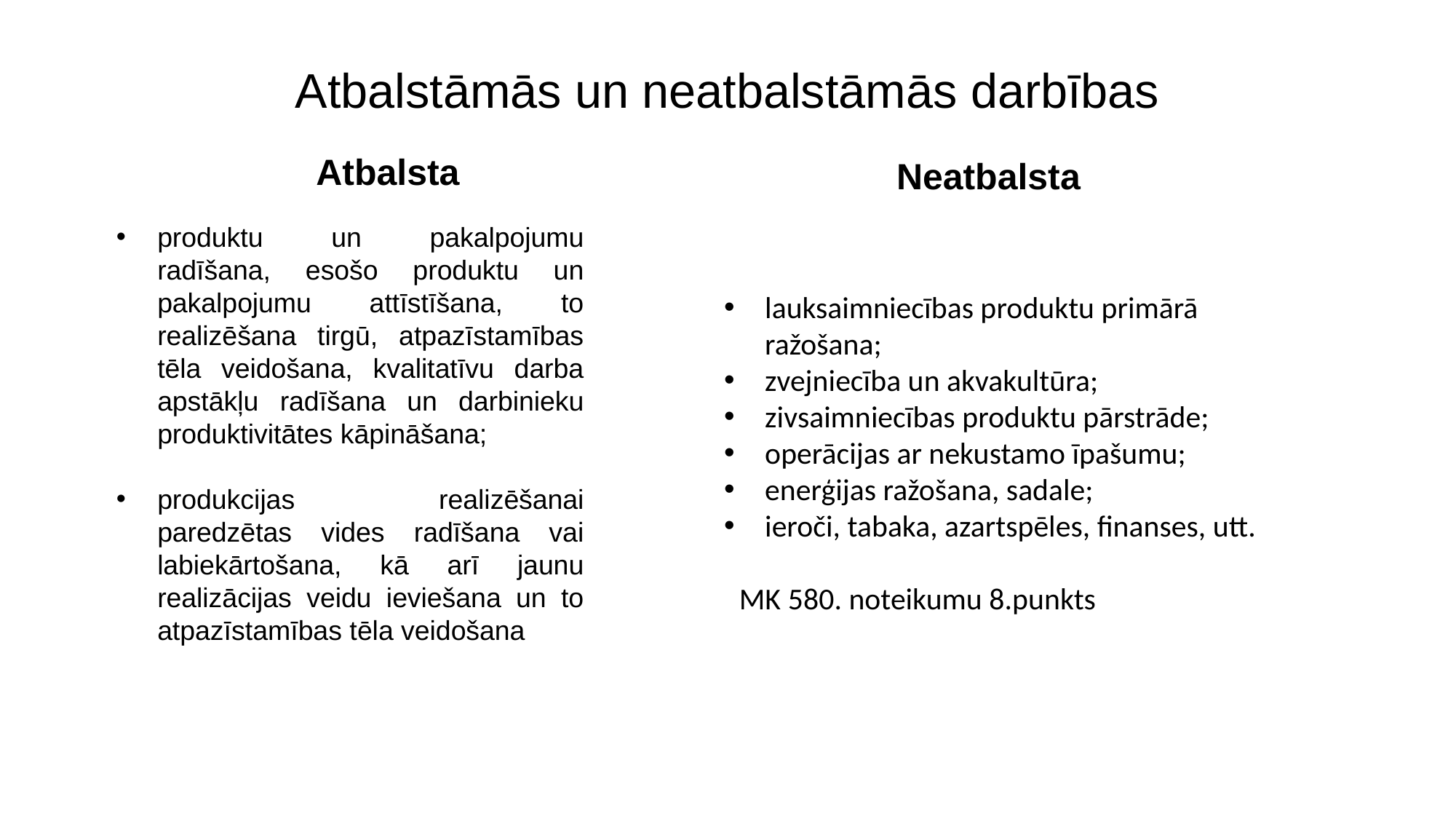

# Atbalstāmās un neatbalstāmās darbības
Atbalsta
Neatbalsta
produktu un pakalpojumu radīšana, esošo produktu un pakalpojumu attīstīšana, to realizēšana tirgū, atpazīstamības tēla veidošana, kvalitatīvu darba apstākļu radīšana un darbinieku produktivitātes kāpināšana;

produkcijas realizēšanai paredzētas vides radīšana vai labiekārtošana, kā arī jaunu realizācijas veidu ieviešana un to atpazīstamības tēla veidošana

lauksaimniecības produktu primārā ražošana;
zvejniecība un akvakultūra;
zivsaimniecības produktu pārstrāde;
operācijas ar nekustamo īpašumu;
enerģijas ražošana, sadale;
ieroči, tabaka, azartspēles, finanses, utt.

MK 580. noteikumu 8.punkts